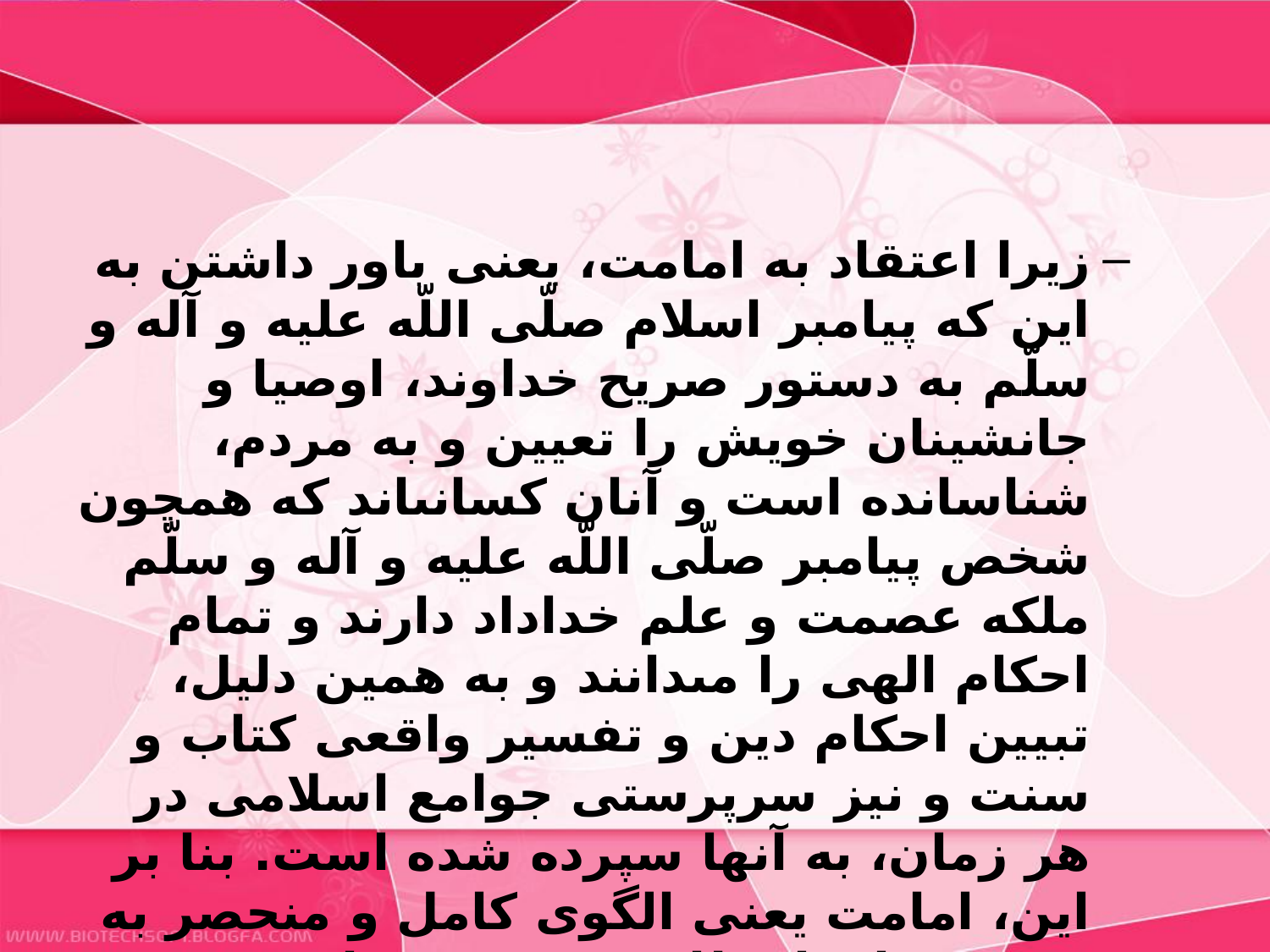

#
زيرا اعتقاد به امامت، يعنى باور داشتن به اين كه پيامبر اسلام صلّى اللّه عليه و آله و سلّم به دستور صريح خداوند، اوصيا و جانشينان خويش را تعيين و به مردم، شناسانده است و آنان كسانى‏اند كه همچون شخص پيامبر صلّى اللّه عليه و آله و سلّم ملكه عصمت و علم خداداد دارند و تمام احكام الهى را مى‏دانند و به همين دليل، تبيين احكام دين و تفسير واقعى كتاب و سنت و نيز سرپرستى جوامع اسلامى در هر زمان، به آنها سپرده شده است. بنا بر اين، امامت يعنى الگوى كامل و منحصر به فردى براى انتظام بخشيدن به امور دينى و دنيوى، و ناگفته پيداست كه از دست دادن چنين الگويى، ضايعه‏اى اسفناك و جبران‏ناپذير است.